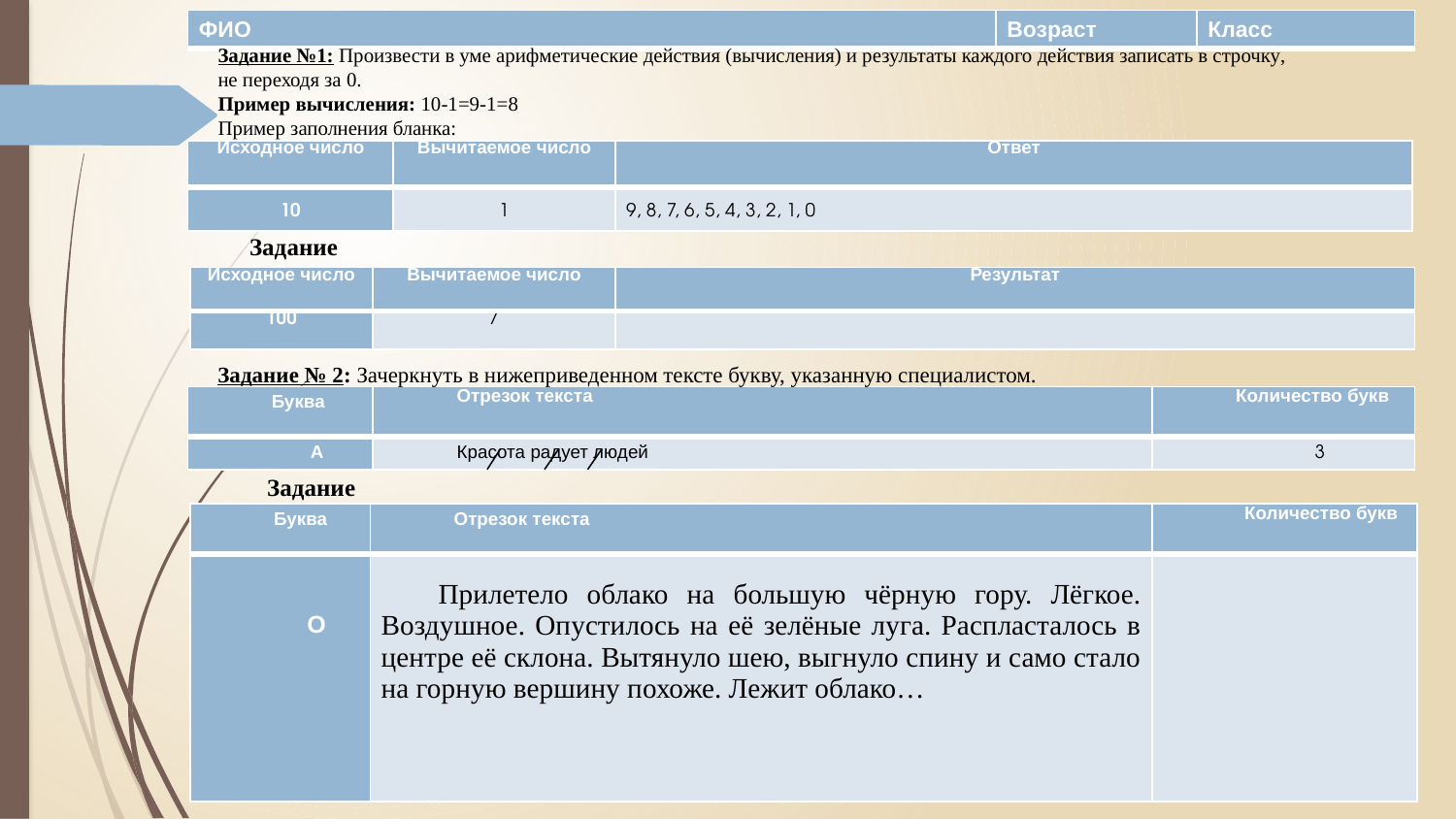

| ФИО | Возраст | Класс |
| --- | --- | --- |
Задание №1: Произвести в уме арифметические действия (вычисления) и результаты каждого действия записать в строчку, не переходя за 0.
Пример вычисления: 10-1=9-1=8
Пример заполнения бланка:
| Исходное число | Вычитаемое число | Ответ |
| --- | --- | --- |
| 10 | 1 | 9, 8, 7, 6, 5, 4, 3, 2, 1, 0 |

Задание

| Исходное число | Вычитаемое число | Результат |
| --- | --- | --- |
| 100 | 7 |  |
Задание № 2: Зачеркнуть в нижеприведенном тексте букву, указанную специалистом.

| Буква | Отрезок текста | Количество букв |
| --- | --- | --- |
| А | Красота радует людей | 3 |

Задание

| Буква | Отрезок текста | Количество букв |
| --- | --- | --- |
| О | Прилетело облако на большую чёрную гору. Лёгкое. Воздушное. Опустилось на её зелёные луга. Распласталось в центре её склона. Вытянуло шею, выгнуло спину и само стало на горную вершину похоже. Лежит облако… |  |